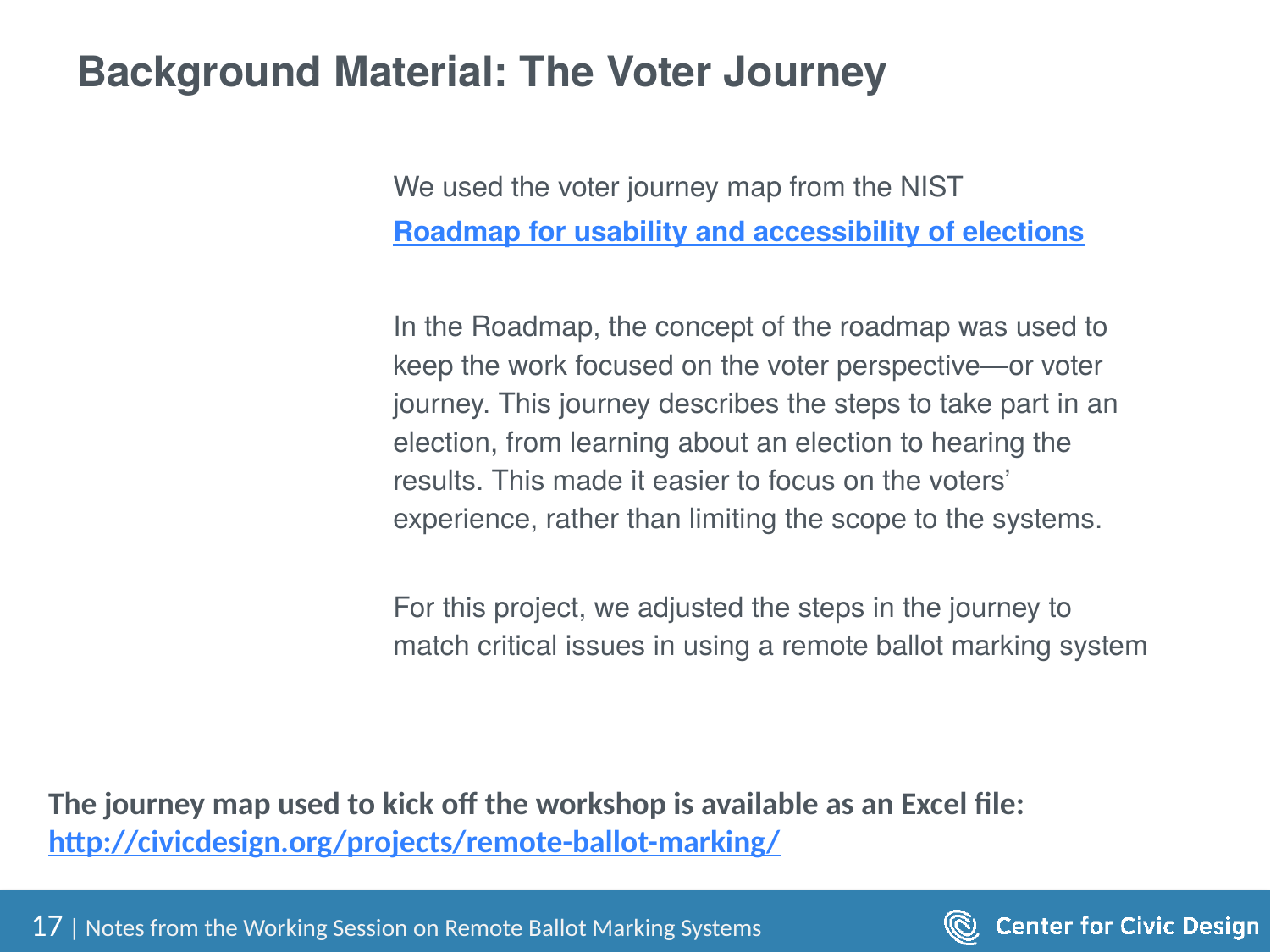

# Background Material: The Voter Journey
We used the voter journey map from the NIST
Roadmap for usability and accessibility of elections

In the Roadmap, the concept of the roadmap was used to keep the work focused on the voter perspective—or voter journey. This journey describes the steps to take part in an election, from learning about an election to hearing the results. This made it easier to focus on the voters’ experience, rather than limiting the scope to the systems.

For this project, we adjusted the steps in the journey to match critical issues in using a remote ballot marking system
The journey map used to kick off the workshop is available as an Excel file:
http://civicdesign.org/projects/remote-ballot-marking/